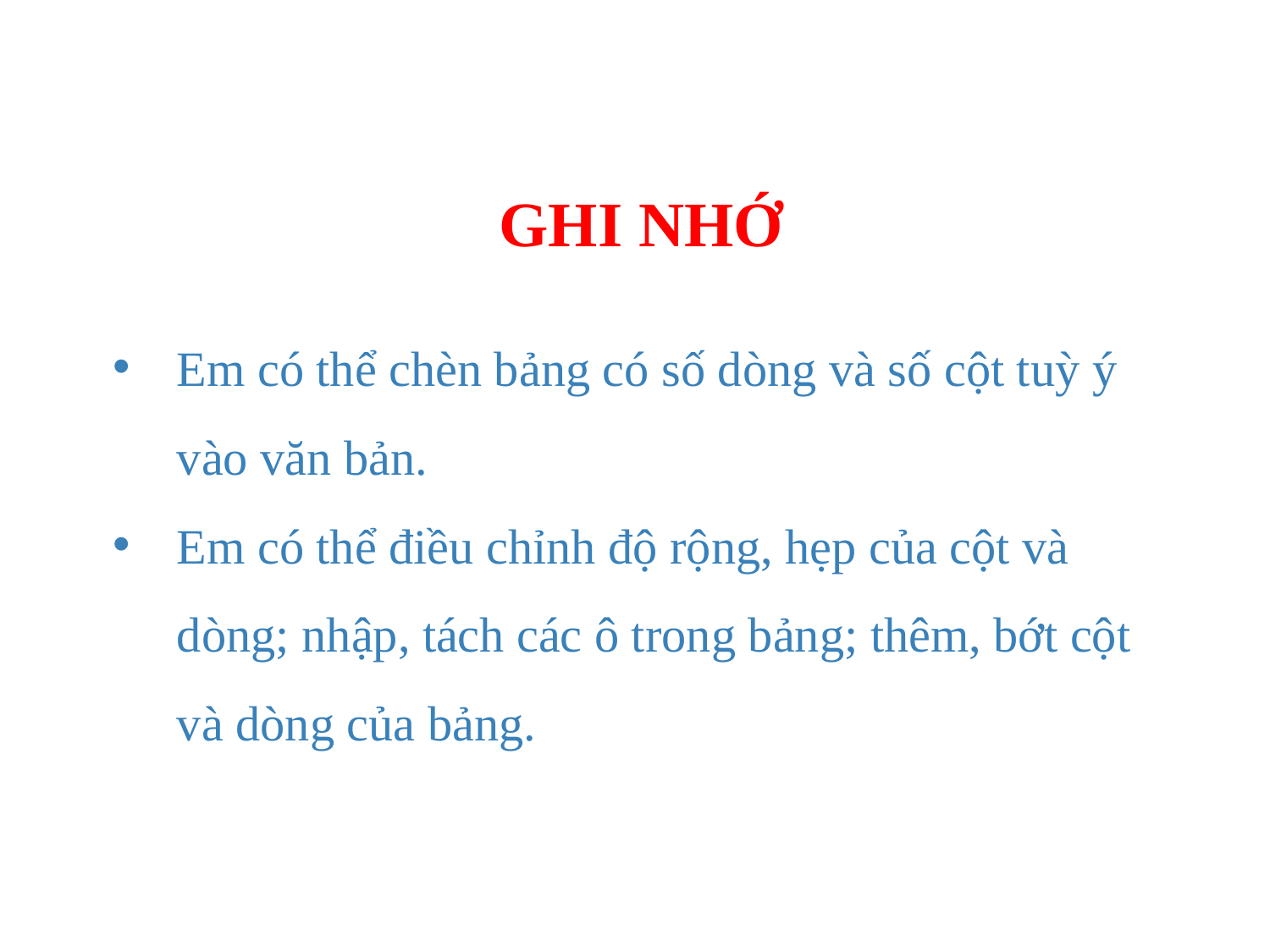

GHI NHỚ
Em có thể chèn bảng có số dòng và số cột tuỳ ý vào văn bản.
Em có thể điều chỉnh độ rộng, hẹp của cột và dòng; nhập, tách các ô trong bảng; thêm, bớt cột và dòng của bảng.